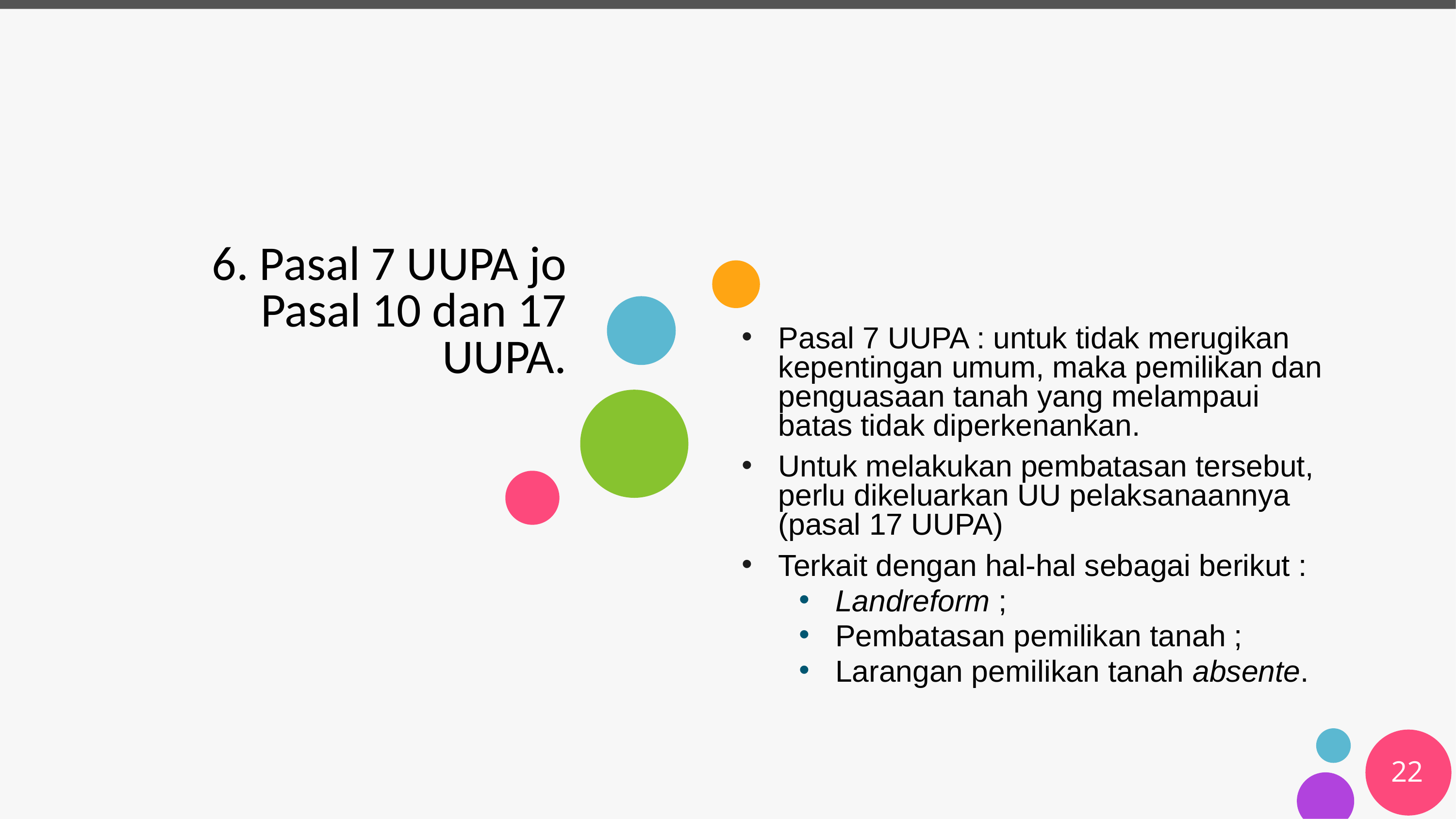

# 6. Pasal 7 UUPA jo Pasal 10 dan 17 UUPA.
Pasal 7 UUPA : untuk tidak merugikan kepentingan umum, maka pemilikan dan penguasaan tanah yang melampaui batas tidak diperkenankan.
Untuk melakukan pembatasan tersebut, perlu dikeluarkan UU pelaksanaannya (pasal 17 UUPA)
Terkait dengan hal-hal sebagai berikut :
Landreform ;
Pembatasan pemilikan tanah ;
Larangan pemilikan tanah absente.
22